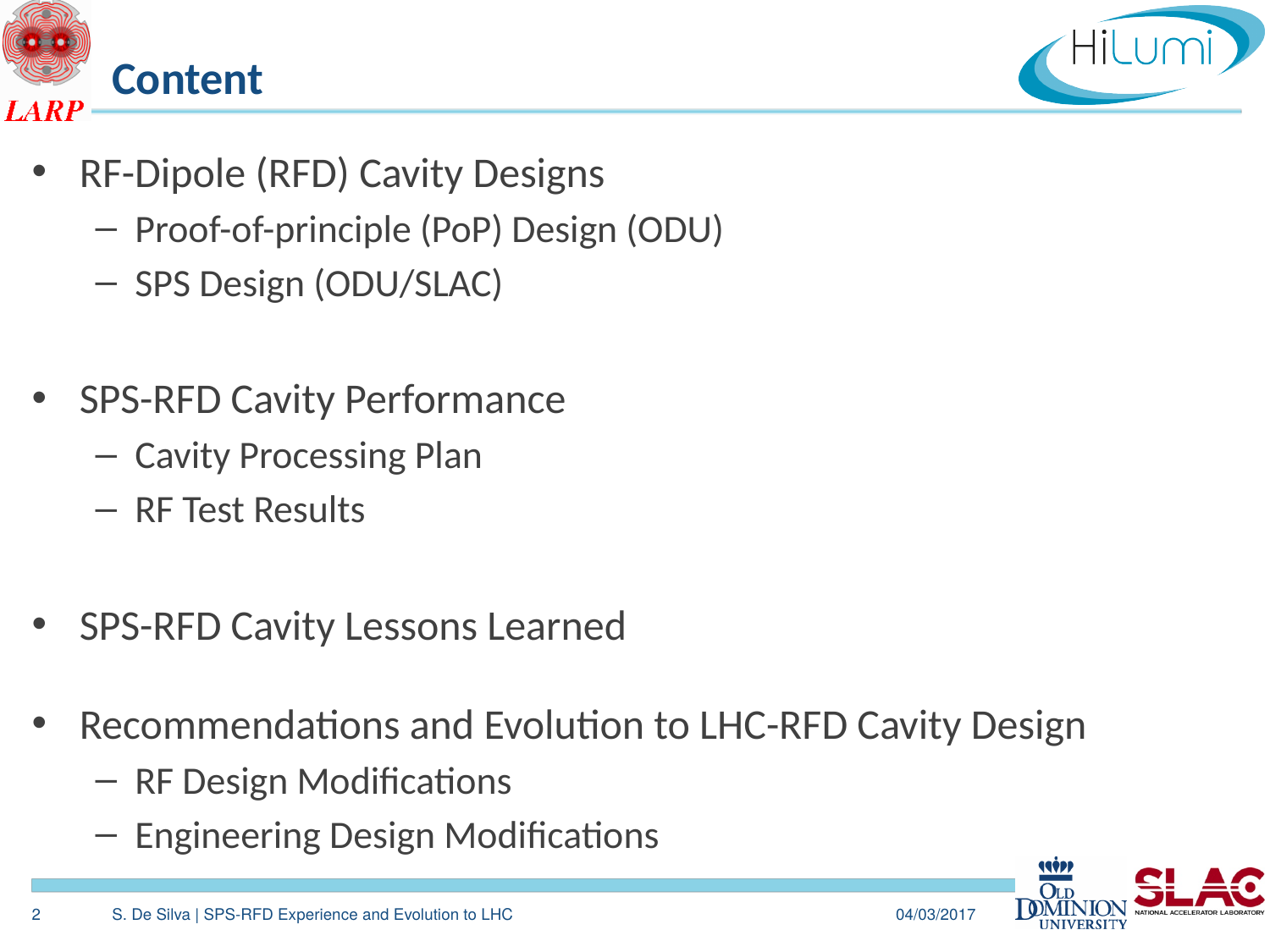

# Content
RF-Dipole (RFD) Cavity Designs
Proof-of-principle (PoP) Design (ODU)
SPS Design (ODU/SLAC)

SPS-RFD Cavity Performance
Cavity Processing Plan
RF Test Results

SPS-RFD Cavity Lessons Learned

Recommendations and Evolution to LHC-RFD Cavity Design
RF Design Modifications
Engineering Design Modifications

2
S. De Silva | SPS-RFD Experience and Evolution to LHC
04/03/2017